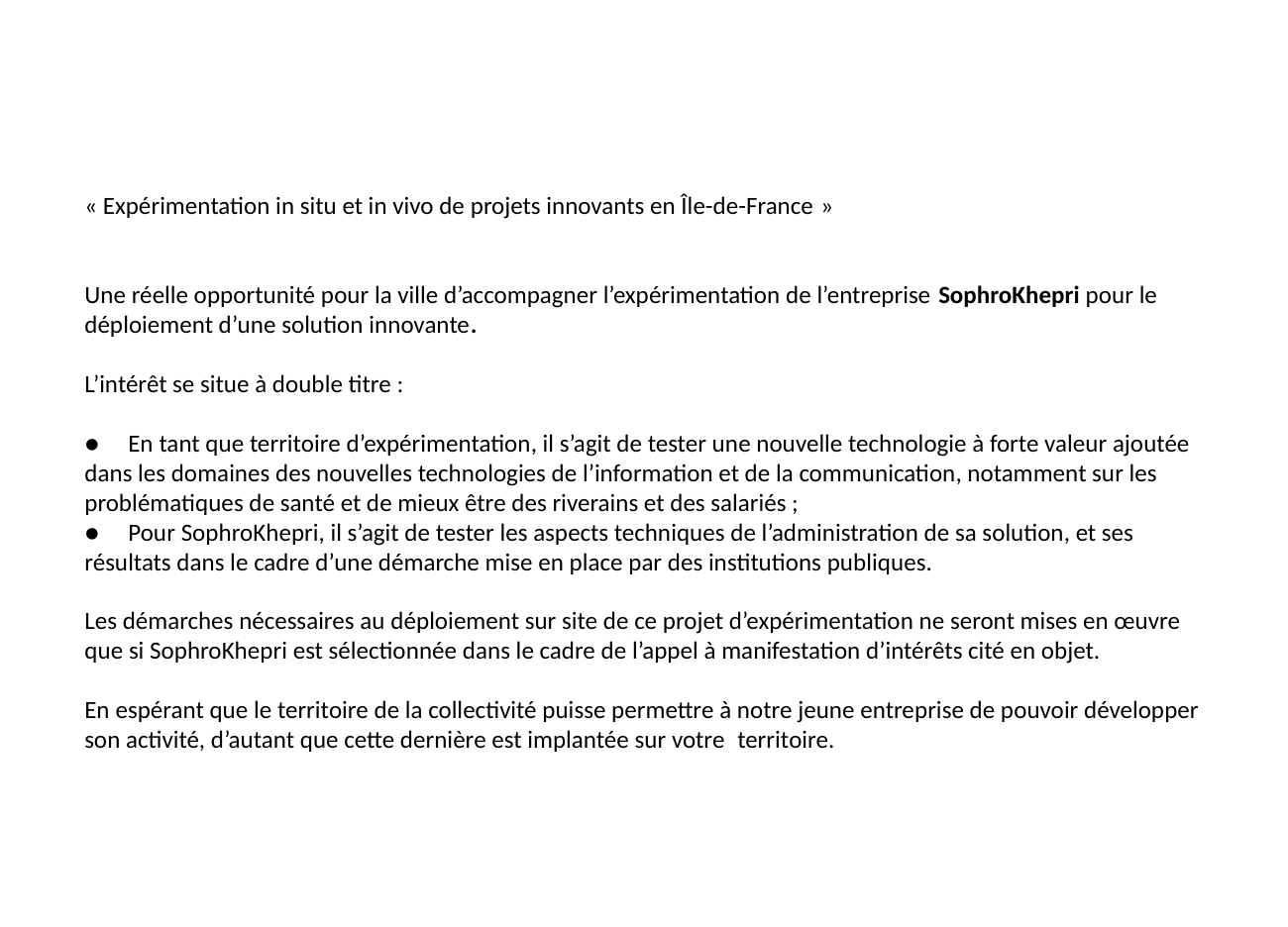

« Expérimentation in situ et in vivo de projets innovants en Île-de-France »

Une réelle opportunité pour la ville d’accompagner l’expérimentation de l’entreprise SophroKhepri pour le déploiement d’une solution innovante.

L’intérêt se situe à double titre :

●     En tant que territoire d’expérimentation, il s’agit de tester une nouvelle technologie à forte valeur ajoutée dans les domaines des nouvelles technologies de l’information et de la communication, notamment sur les problématiques de santé et de mieux être des riverains et des salariés ;
●     Pour SophroKhepri, il s’agit de tester les aspects techniques de l’administration de sa solution, et ses résultats dans le cadre d’une démarche mise en place par des institutions publiques.

Les démarches nécessaires au déploiement sur site de ce projet d’expérimentation ne seront mises en œuvre que si SophroKhepri est sélectionnée dans le cadre de l’appel à manifestation d’intérêts cité en objet.

En espérant que le territoire de la collectivité puisse permettre à notre jeune entreprise de pouvoir développer son activité, d’autant que cette dernière est implantée sur votre  territoire.